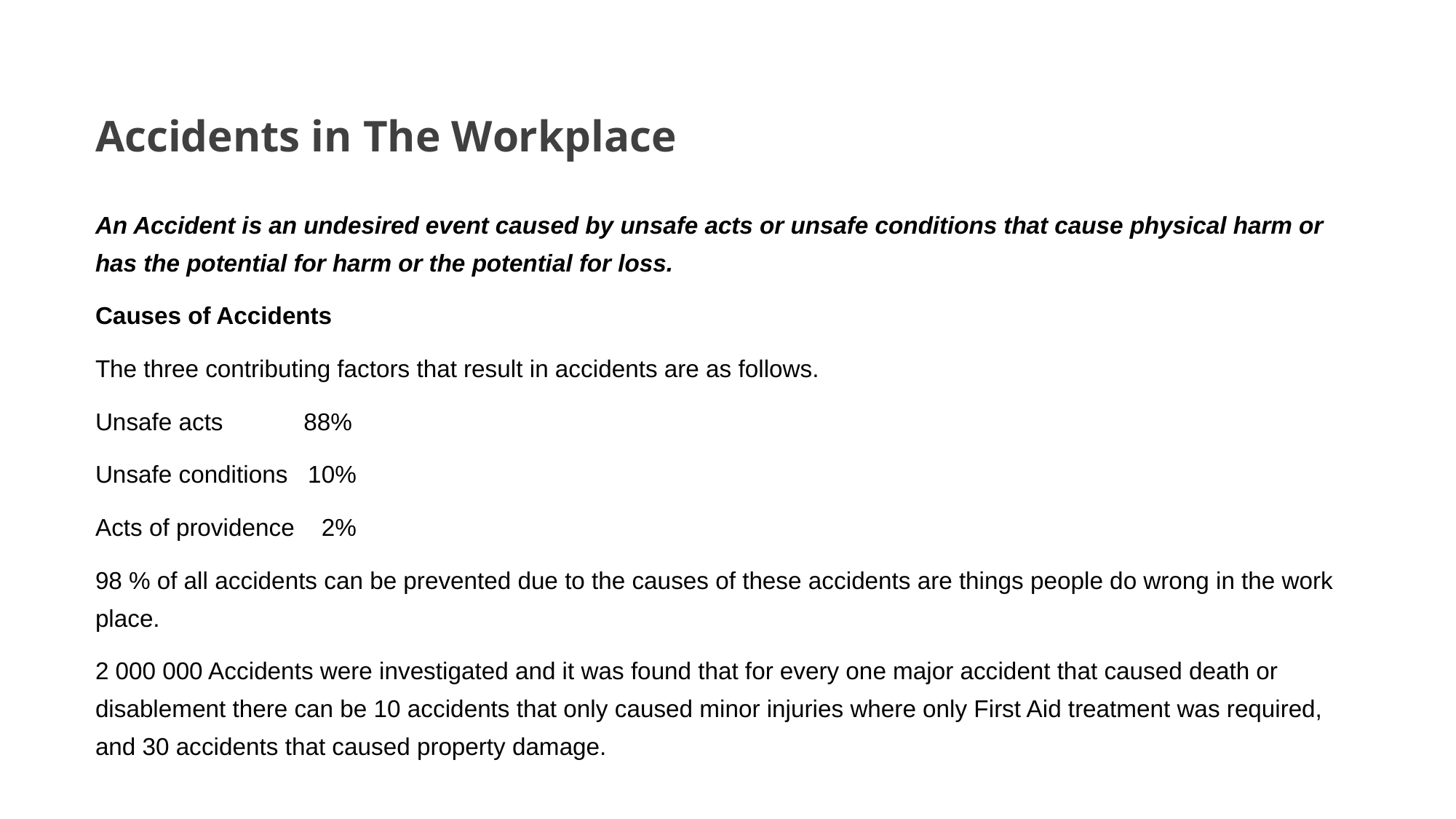

# Accidents in The Workplace
An Accident is an undesired event caused by unsafe acts or unsafe conditions that cause physical harm or has the potential for harm or the potential for loss.
Causes of Accidents
The three contributing factors that result in accidents are as follows.
Unsafe acts            88%
Unsafe conditions   10%
Acts of providence    2%
98 % of all accidents can be prevented due to the causes of these accidents are things people do wrong in the work place.
2 000 000 Accidents were investigated and it was found that for every one major accident that caused death or disablement there can be 10 accidents that only caused minor injuries where only First Aid treatment was required, and 30 accidents that caused property damage.